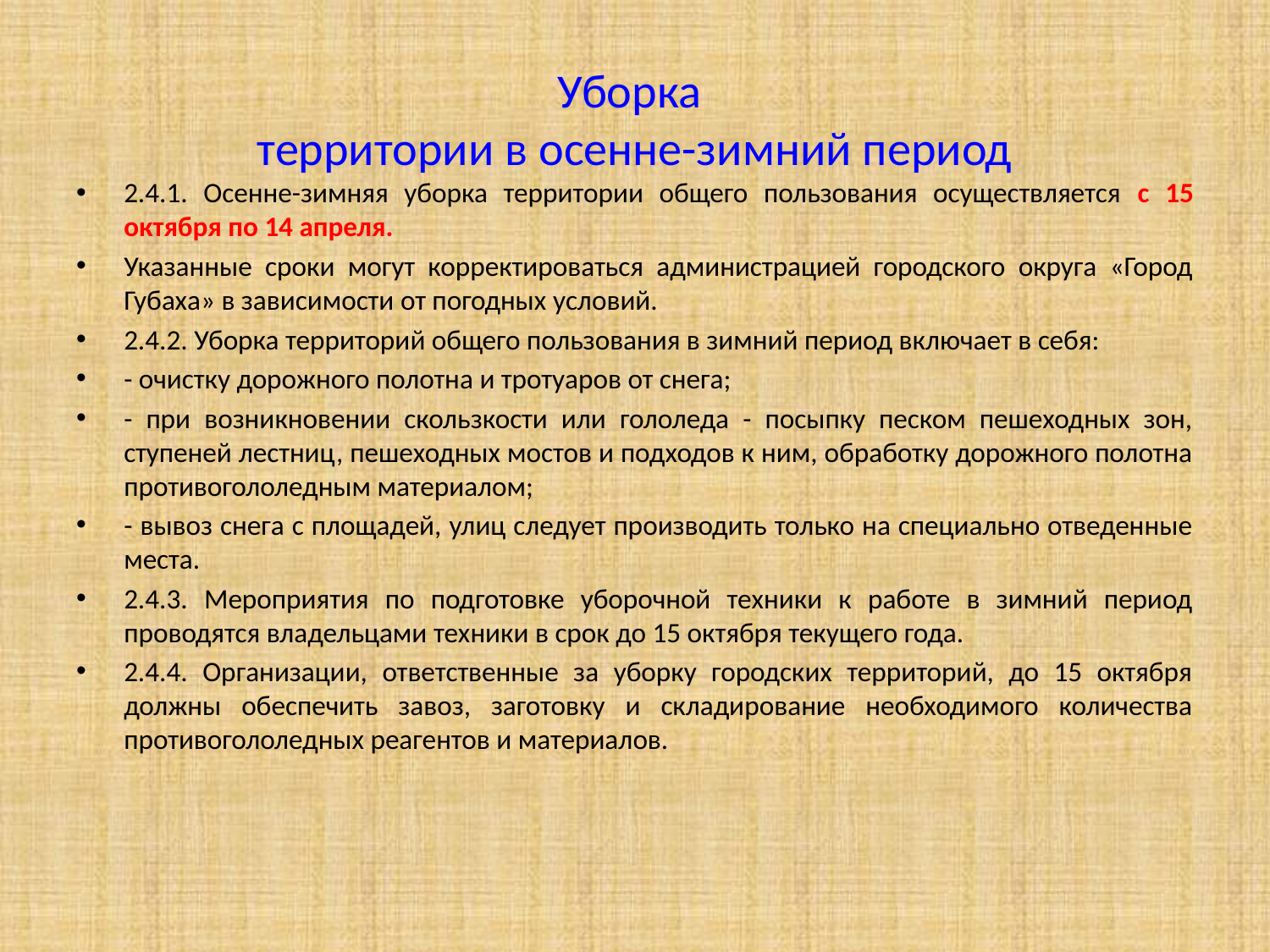

# Уборка территории в осенне-зимний период
2.4.1. Осенне-зимняя уборка территории общего пользования осуществляется с 15 октября по 14 апреля.
Указанные сроки могут корректироваться администрацией городского округа «Город Губаха» в зависимости от погодных условий.
2.4.2. Уборка территорий общего пользования в зимний период включает в себя:
- очистку дорожного полотна и тротуаров от снега;
- при возникновении скользкости или гололеда - посыпку песком пешеходных зон, ступеней лестниц, пешеходных мостов и подходов к ним, обработку дорожного полотна противогололедным материалом;
- вывоз снега с площадей, улиц следует производить только на специально отведенные места.
2.4.3. Мероприятия по подготовке уборочной техники к работе в зимний период проводятся владельцами техники в срок до 15 октября текущего года.
2.4.4. Организации, ответственные за уборку городских территорий, до 15 октября должны обеспечить завоз, заготовку и складирование необходимого количества противогололедных реагентов и материалов.